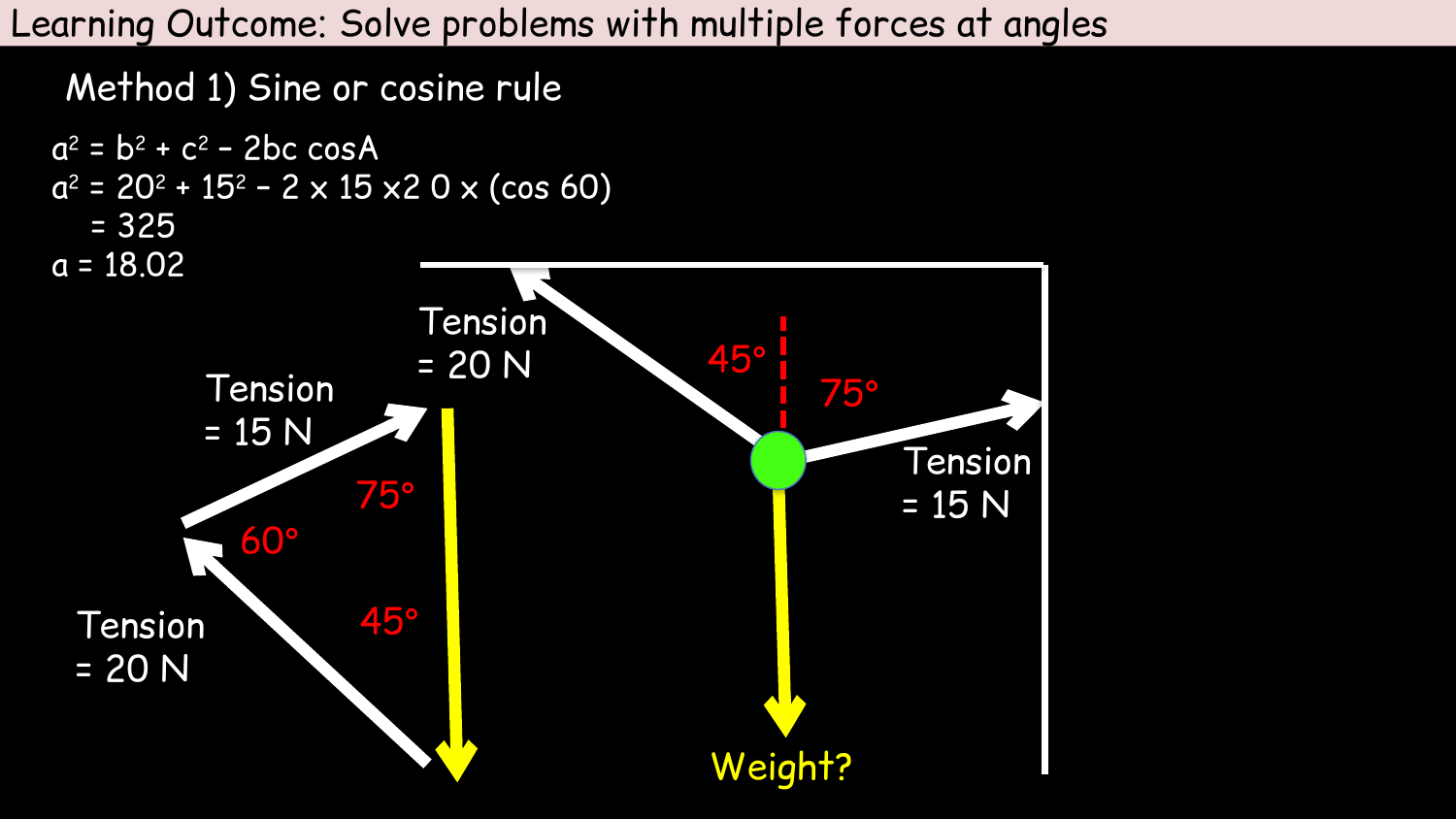

Learning Outcome: Solve problems with multiple forces at angles
Method 1) Sine or cosine rule

a2 = b2 + c2 – 2bc cosA
a2 = 202 + 152 – 2 x 15 x2 0 x (cos 60)
    = 325
a = 18.02

Tension = 20 N

45°

Tension = 15 N

75°

Tension = 15 N

75°

60°

45°

Tension = 20 N

Weight?